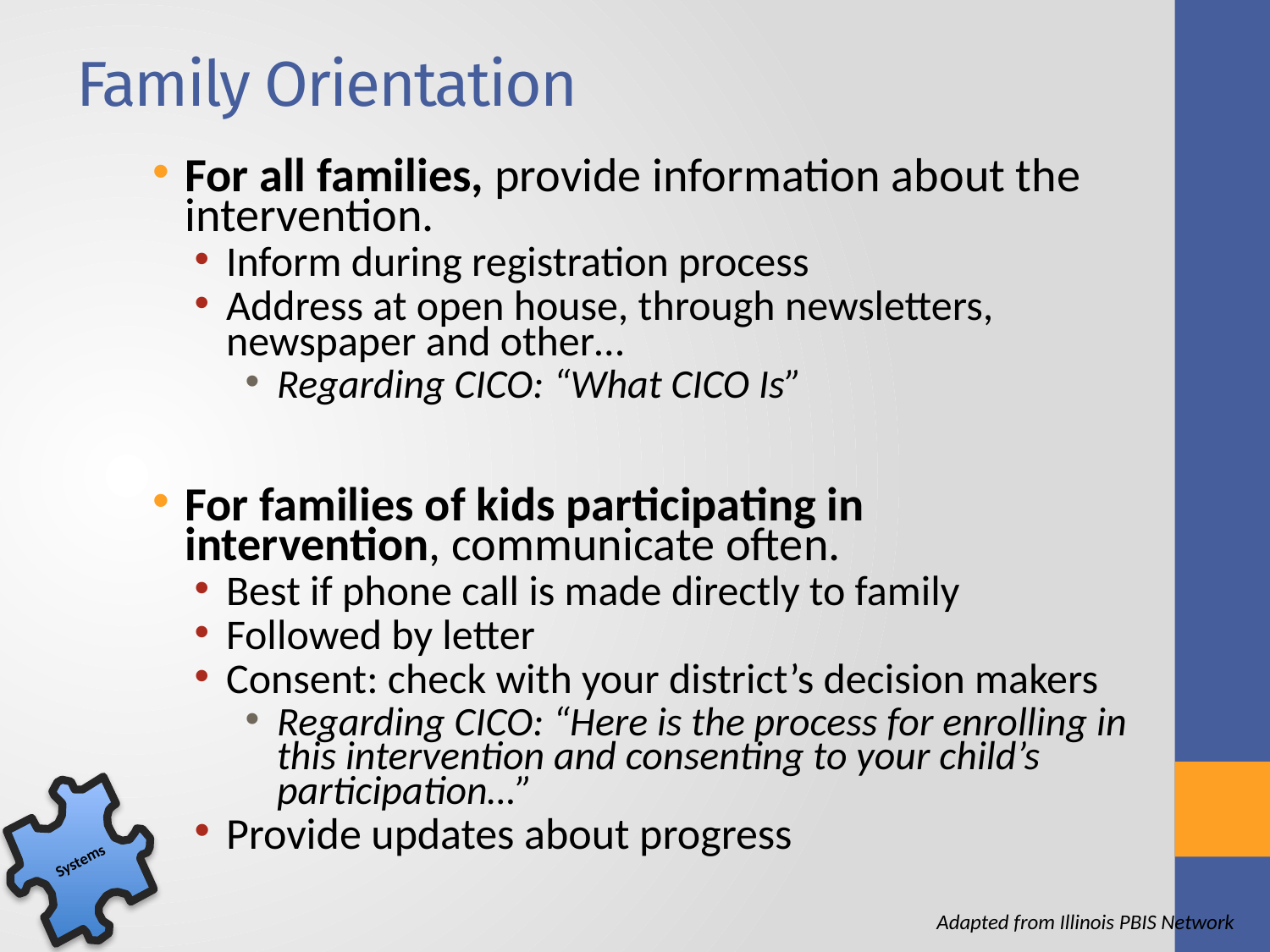

# Family Orientation
For all families, provide information about the intervention.
Inform during registration process
Address at open house, through newsletters, newspaper and other…
Regarding CICO: “What CICO Is”

For families of kids participating in intervention, communicate often.
Best if phone call is made directly to family
Followed by letter
Consent: check with your district’s decision makers
Regarding CICO: “Here is the process for enrolling in this intervention and consenting to your child’s participation…”
Provide updates about progress

Systems
Adapted from Illinois PBIS Network